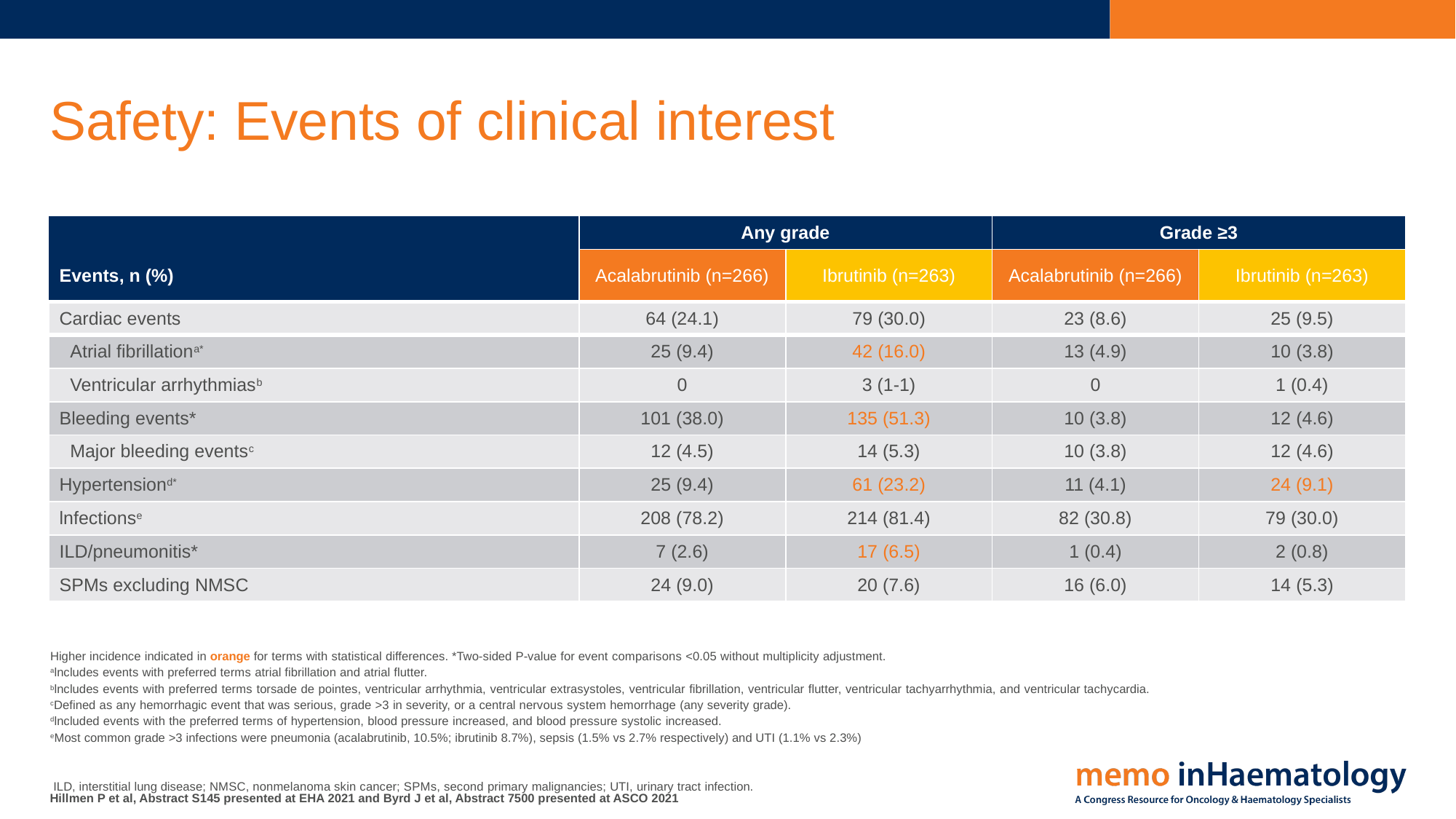

# Safety: Events of clinical interest
|  | Any grade |  | Grade ≥3 |  |
| --- | --- | --- | --- | --- |
| Events, n (%) | Acalabrutinib (n=266) | Ibrutinib (n=263) | Acalabrutinib (n=266) | Ibrutinib (n=263) |
| Cardiac events | 64 (24.1) | 79 (30.0) | 23 (8.6) | 25 (9.5) |
| Atrial fibrillationa\* | 25 (9.4) | 42 (16.0) | 13 (4.9) | 10 (3.8) |
| Ventricular arrhythmiasb | 0 | 3 (1-1) | 0 | 1 (0.4) |
| Bleeding events\* | 101 (38.0) | 135 (51.3) | 10 (3.8) | 12 (4.6) |
| Major bleeding eventsc | 12 (4.5) | 14 (5.3) | 10 (3.8) | 12 (4.6) |
| Hypertensiond\* | 25 (9.4) | 61 (23.2) | 11 (4.1) | 24 (9.1) |
| lnfectionse | 208 (78.2) | 214 (81.4) | 82 (30.8) | 79 (30.0) |
| ILD/pneumonitis\* | 7 (2.6) | 17 (6.5) | 1 (0.4) | 2 (0.8) |
| SPMs excluding NMSC | 24 (9.0) | 20 (7.6) | 16 (6.0) | 14 (5.3) |
Higher incidence indicated in orange for terms with statistical differences. *Two-sided P-value for event comparisons <0.05 without multiplicity adjustment.
alncludes events with preferred terms atrial fibrillation and atrial flutter.
blncludes events with preferred terms torsade de pointes, ventricular arrhythmia, ventricular extrasystoles, ventricular fibrillation, ventricular flutter, ventricular tachyarrhythmia, and ventricular tachycardia.
cDefined as any hemorrhagic event that was serious, grade >3 in severity, or a central nervous system hemorrhage (any severity grade).
dlncluded events with the preferred terms of hypertension, blood pressure increased, and blood pressure systolic increased.
eMost common grade >3 infections were pneumonia (acalabrutinib, 10.5%; ibrutinib 8.7%), sepsis (1.5% vs 2.7% respectively) and UTI (1.1% vs 2.3%)
 ILD, interstitial lung disease; NMSC, nonmelanoma skin cancer; SPMs, second primary malignancies; UTI, urinary tract infection.
Hillmen P et al, Abstract S145 presented at EHA 2021 and Byrd J et al, Abstract 7500 presented at ASCO 2021